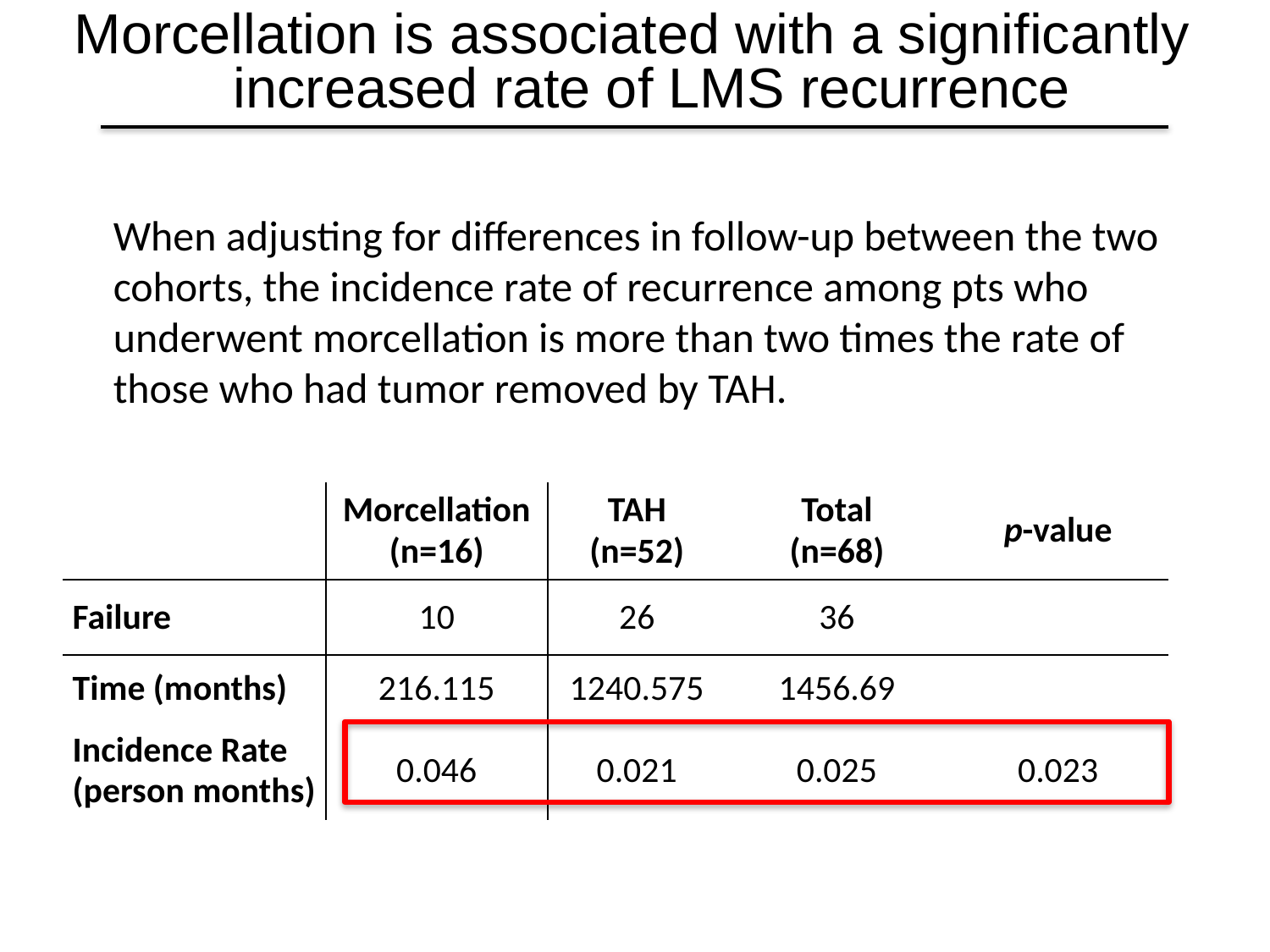

Morcellation is associated with a significantly increased rate of LMS recurrence
When adjusting for differences in follow-up between the two cohorts, the incidence rate of recurrence among pts who underwent morcellation is more than two times the rate of those who had tumor removed by TAH.
|  | Morcellation (n=16) | TAH (n=52) | Total (n=68) | p-value |
| --- | --- | --- | --- | --- |
| Failure | 10 | 26 | 36 |  |
| Time (months) | 216.115 | 1240.575 | 1456.69 |  |
| Incidence Rate (person months) | 0.046 | 0.021 | 0.025 | 0.023 |